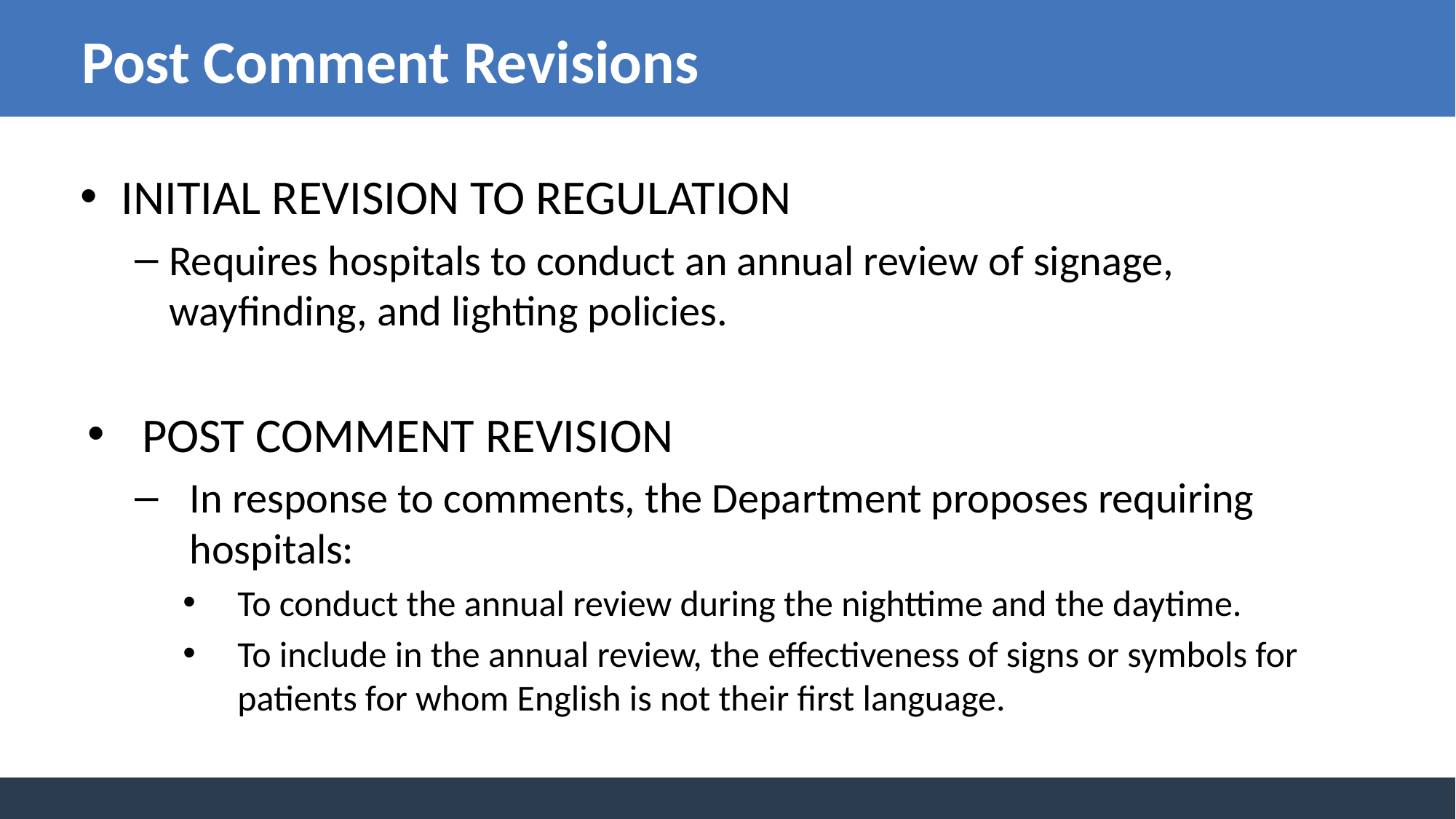

# Post Comment Revisions
INITIAL REVISION TO REGULATION
Requires hospitals to conduct an annual review of signage, wayfinding, and lighting policies.

POST COMMENT REVISION
In response to comments, the Department proposes requiring hospitals:
To conduct the annual review during the nighttime and the daytime.
To include in the annual review, the effectiveness of signs or symbols for patients for whom English is not their first language.